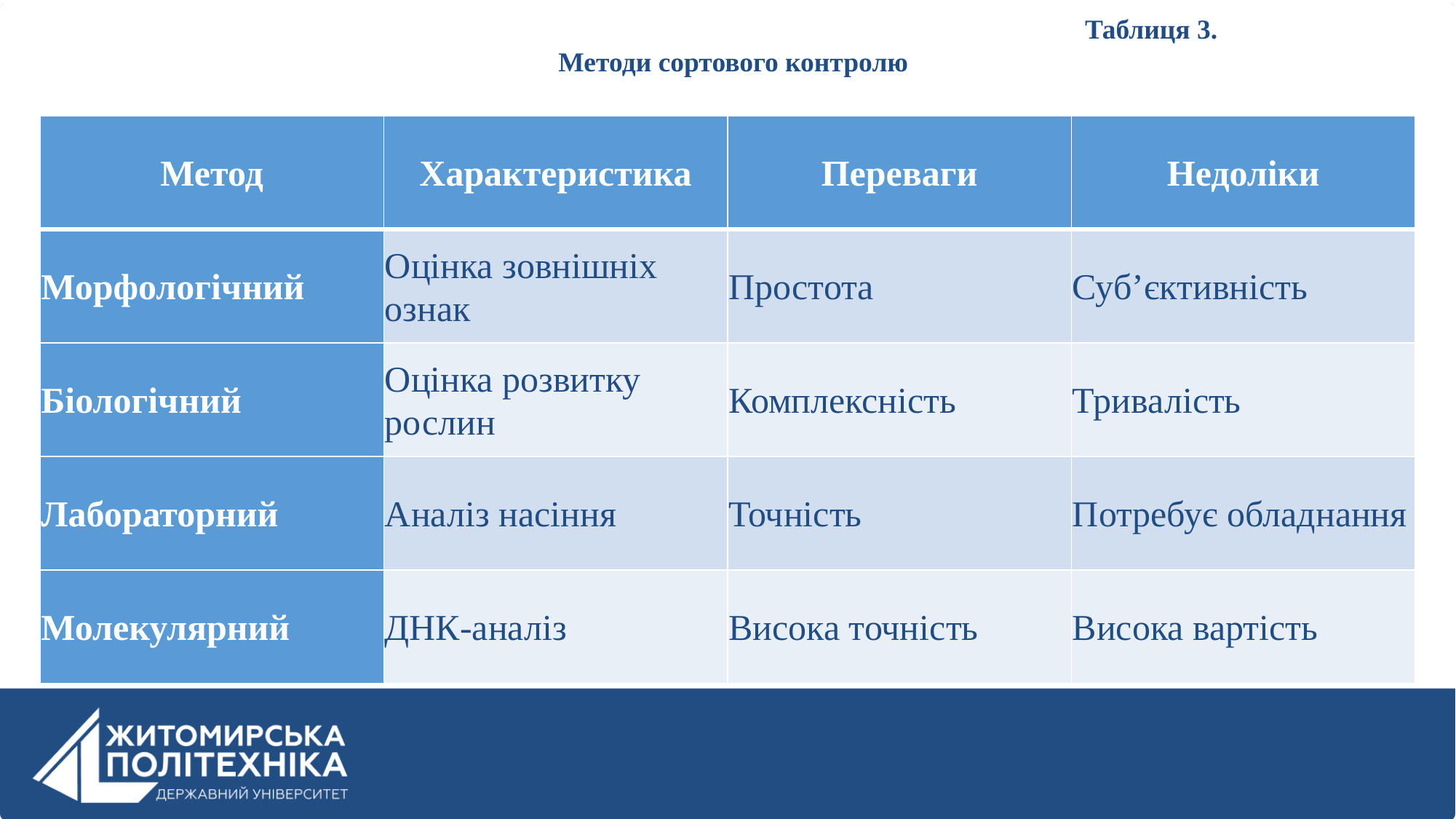

Таблиця 3.
Методи сортового контролю

| Метод | Характеристика | Переваги | Недоліки |
| --- | --- | --- | --- |
| Морфологічний | Оцінка зовнішніх ознак | Простота | Суб’єктивність |
| Біологічний | Оцінка розвитку рослин | Комплексність | Тривалість |
| Лабораторний | Аналіз насіння | Точність | Потребує обладнання |
| Молекулярний | ДНК-аналіз | Висока точність | Висока вартість |